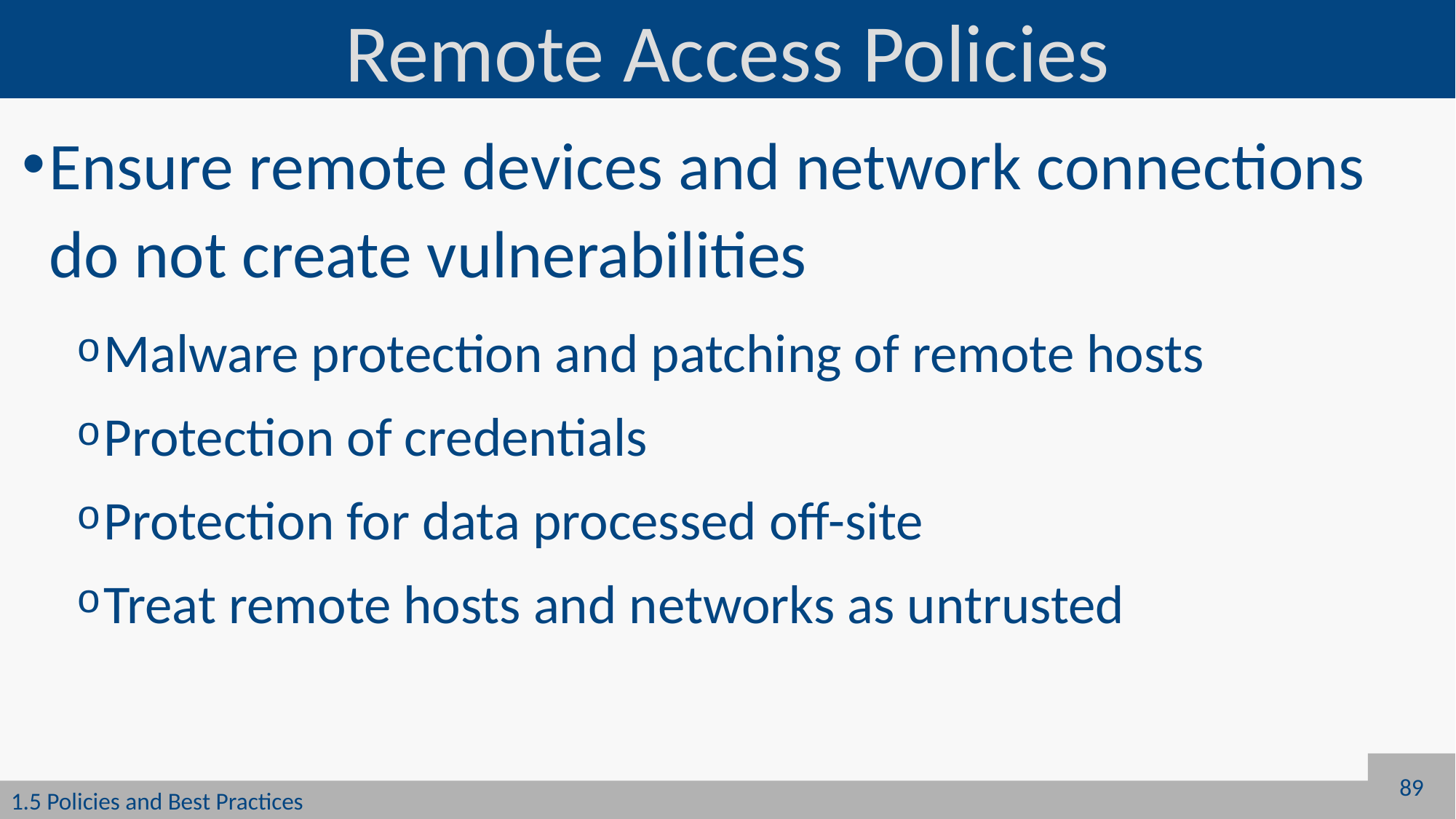

# Remote Access Policies
Ensure remote devices and network connections do not create vulnerabilities
Malware protection and patching of remote hosts
Protection of credentials
Protection for data processed off-site
Treat remote hosts and networks as untrusted
89
1.5 Policies and Best Practices